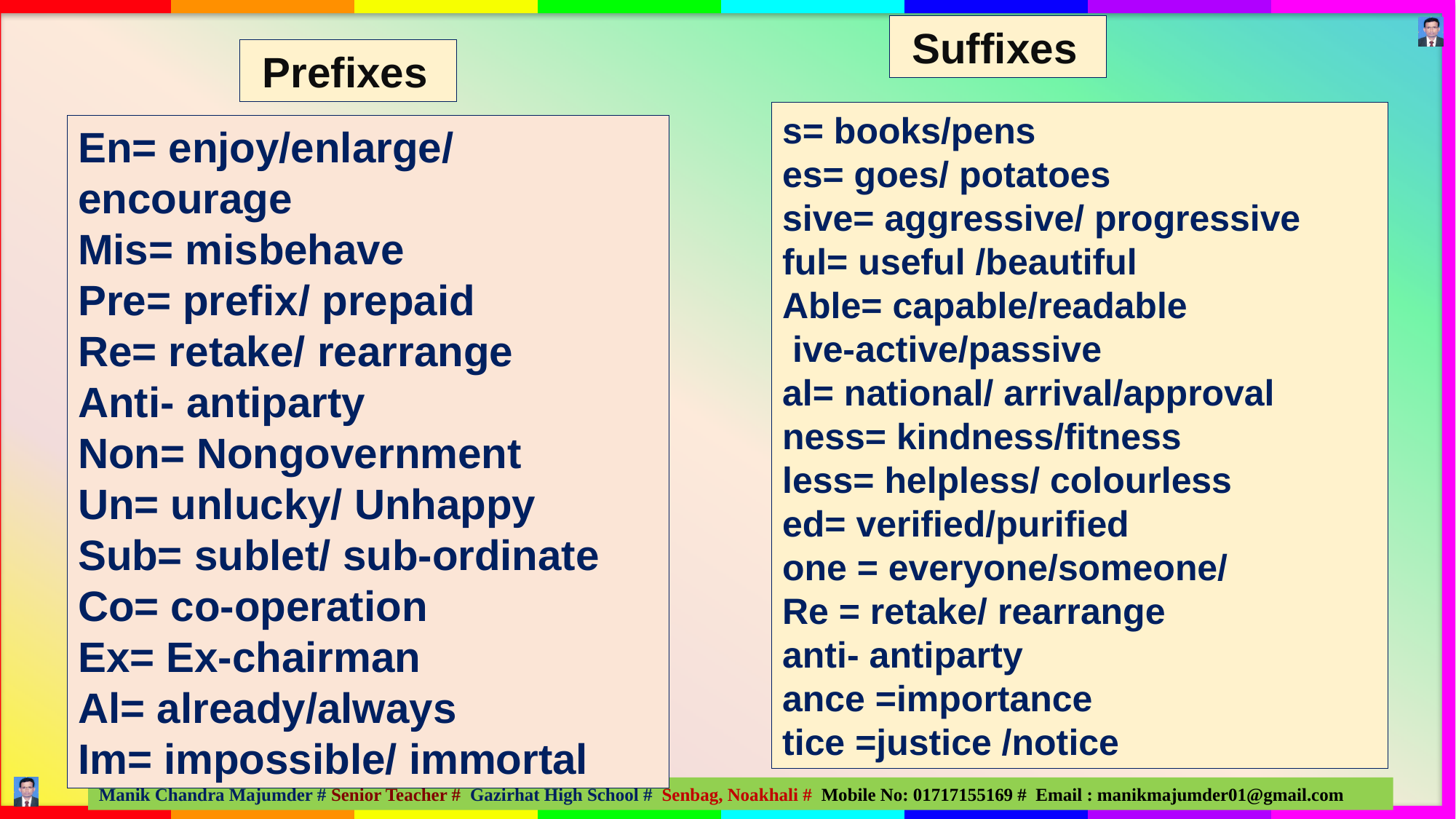

Suffixes
 Prefixes
s= books/pens
es= goes/ potatoes
sive= aggressive/ progressive
ful= useful /beautiful
Able= capable/readable
 ive-active/passive
al= national/ arrival/approval
ness= kindness/fitness
less= helpless/ colourless
ed= verified/purified
one = everyone/someone/
Re = retake/ rearrange
anti- antiparty
ance =importance
tice =justice /notice
En= enjoy/enlarge/ encourage
Mis= misbehave
Pre= prefix/ prepaid
Re= retake/ rearrange
Anti- antiparty
Non= Nongovernment
Un= unlucky/ Unhappy
Sub= sublet/ sub-ordinate
Co= co-operation
Ex= Ex-chairman
Al= already/always
Im= impossible/ immortal